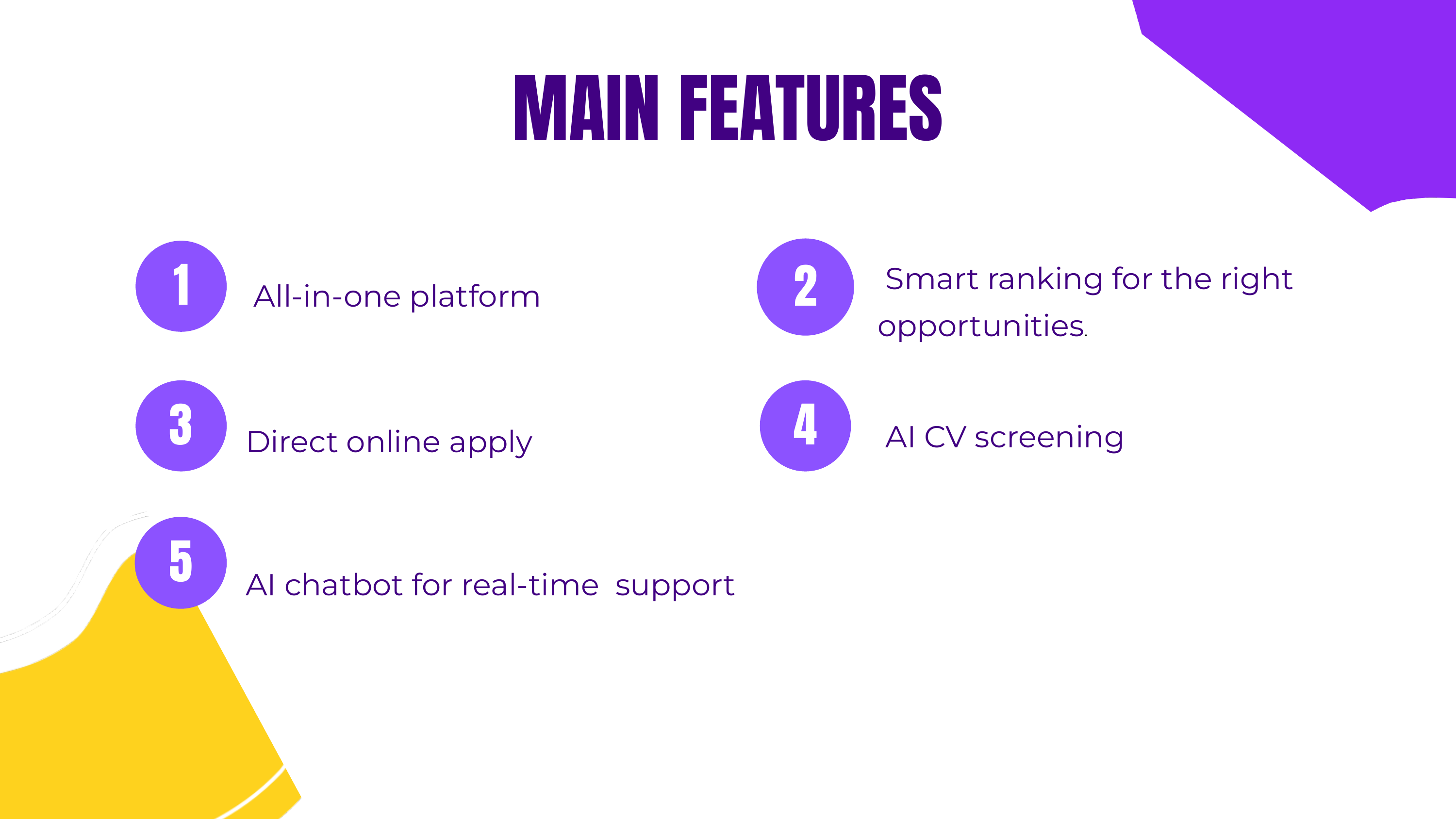

MAIN FEATURES

2

1
 Smart ranking for the right opportunities.

 All-in-one platform

3

4
 AI CV screening
Direct online apply

5
AI chatbot for real-time  support